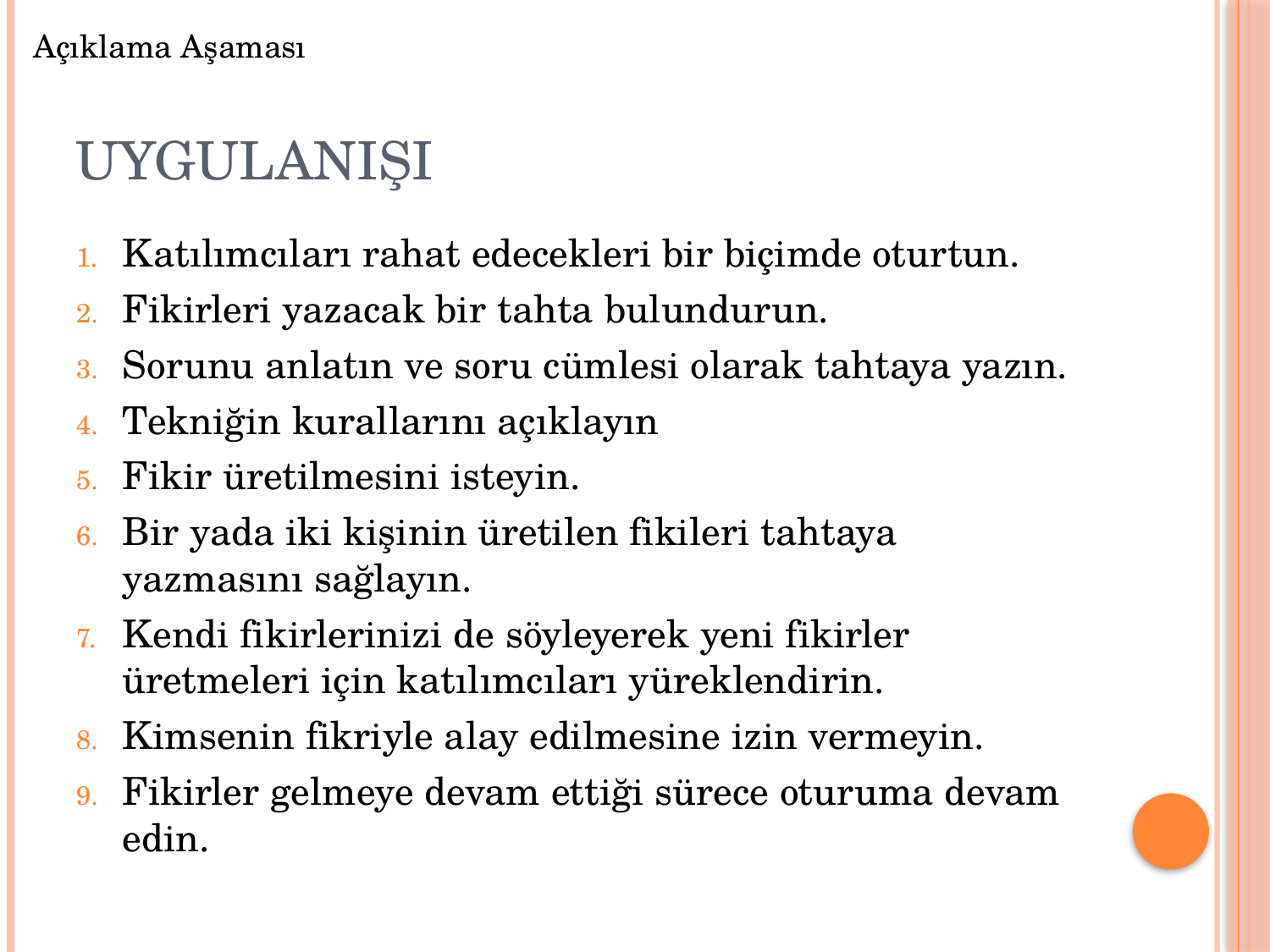

Açıklama Aşaması
# Uygulanışı
Katılımcıları rahat edecekleri bir biçimde oturtun.
Fikirleri yazacak bir tahta bulundurun.
Sorunu anlatın ve soru cümlesi olarak tahtaya yazın.
Tekniğin kurallarını açıklayın
Fikir üretilmesini isteyin.
Bir yada iki kişinin üretilen fikileri tahtaya yazmasını sağlayın.
Kendi fikirlerinizi de söyleyerek yeni fikirler üretmeleri için katılımcıları yüreklendirin.
Kimsenin fikriyle alay edilmesine izin vermeyin.
Fikirler gelmeye devam ettiği sürece oturuma devam edin.